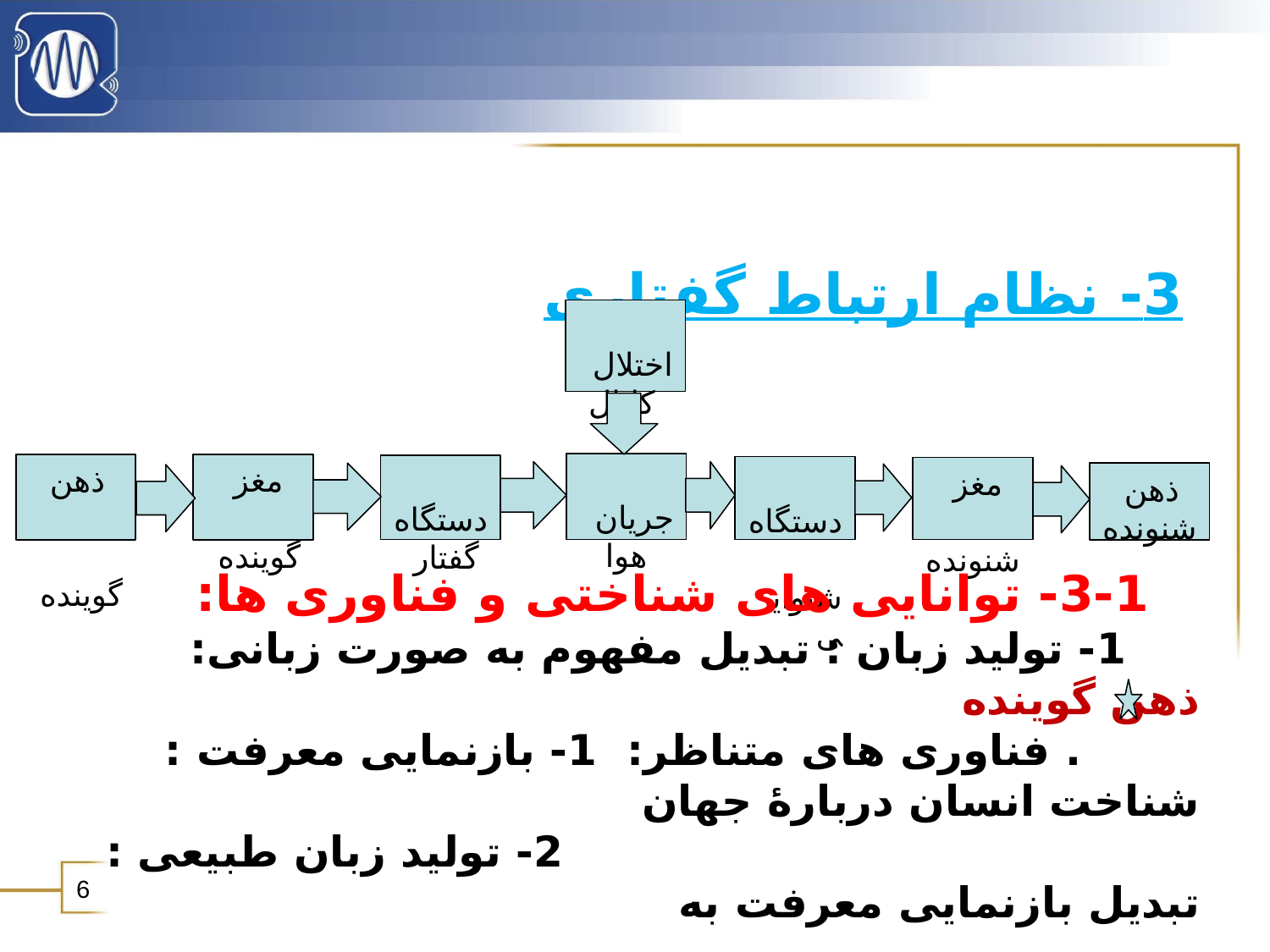

3- نظام ارتباط گفتاری
  اختلال
  کانال

  جریان
   هوا
  ذهن
  گوینده
  مغز
  گوینده
 دستگاه
 گفتار
  دستگاه
  شنوایی
  مغز
 شنونده

  ذهن  شنونده

   3-1- توانایی های شناختی و فناوری ها:
     1- تولید زبان : تبدیل مفهوم به صورت زبانی:  ذهن گوینده
        . فناوری های متناظر:  1- بازنمایی معرفت : شناخت انسان دربارۀ جهان
                                           2- تولید زبان طبیعی : تبدیل بازنمایی معرفت به
                                                                                           ساخت زبانی
                                           3- فناوری نمونه:    ترجمۀ ماشینی گفتار به گفتار،
                                                                           سامانۀ پاسخ دهی گفتاری

6